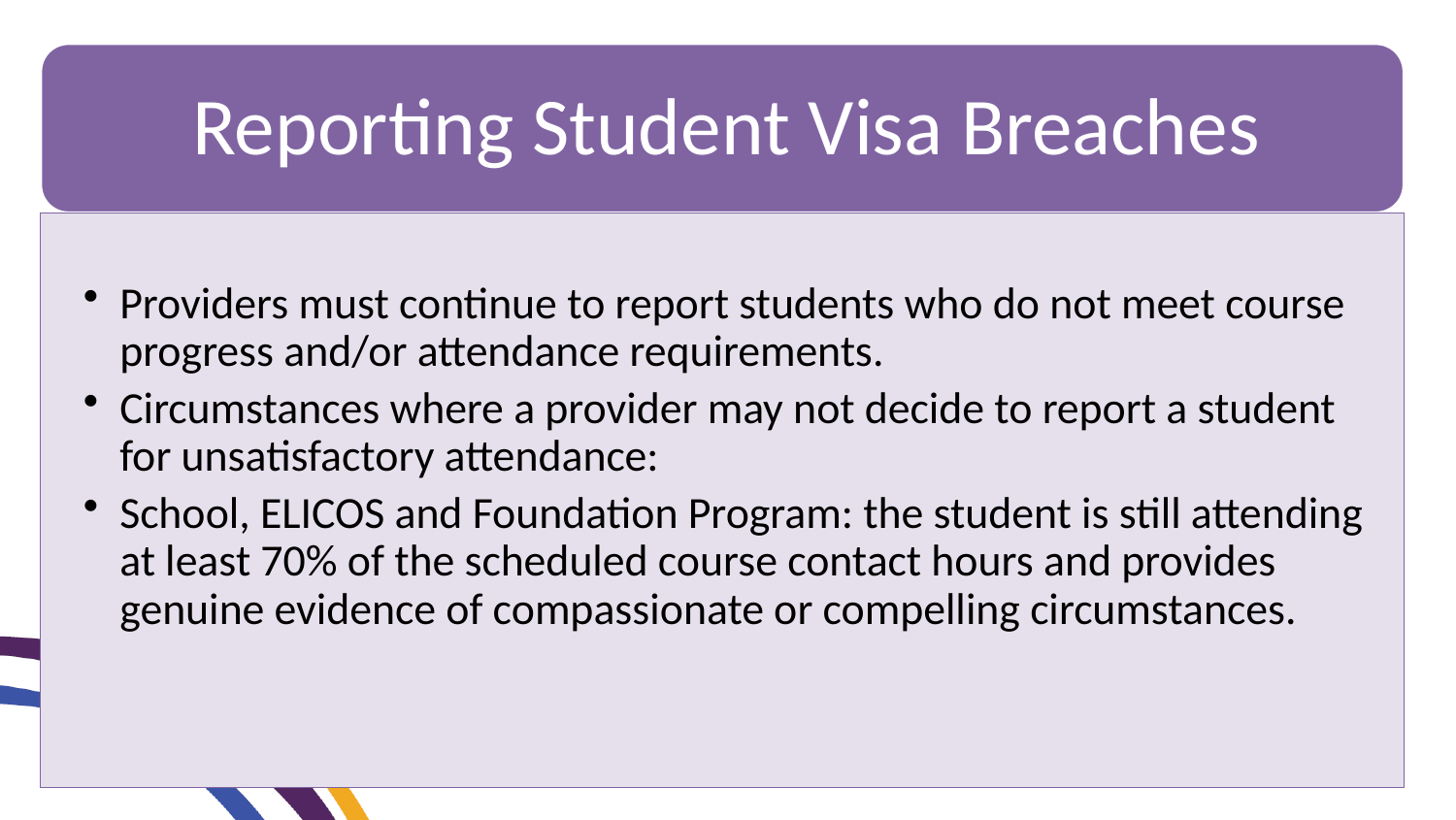

Reporting Student Visa Breaches

Providers must continue to report students who do not meet course progress and/or attendance requirements.
Circumstances where a provider may not decide to report a student for unsatisfactory attendance:
School, ELICOS and Foundation Program: the student is still attending at least 70% of the scheduled course contact hours and provides genuine evidence of compassionate or compelling circumstances.